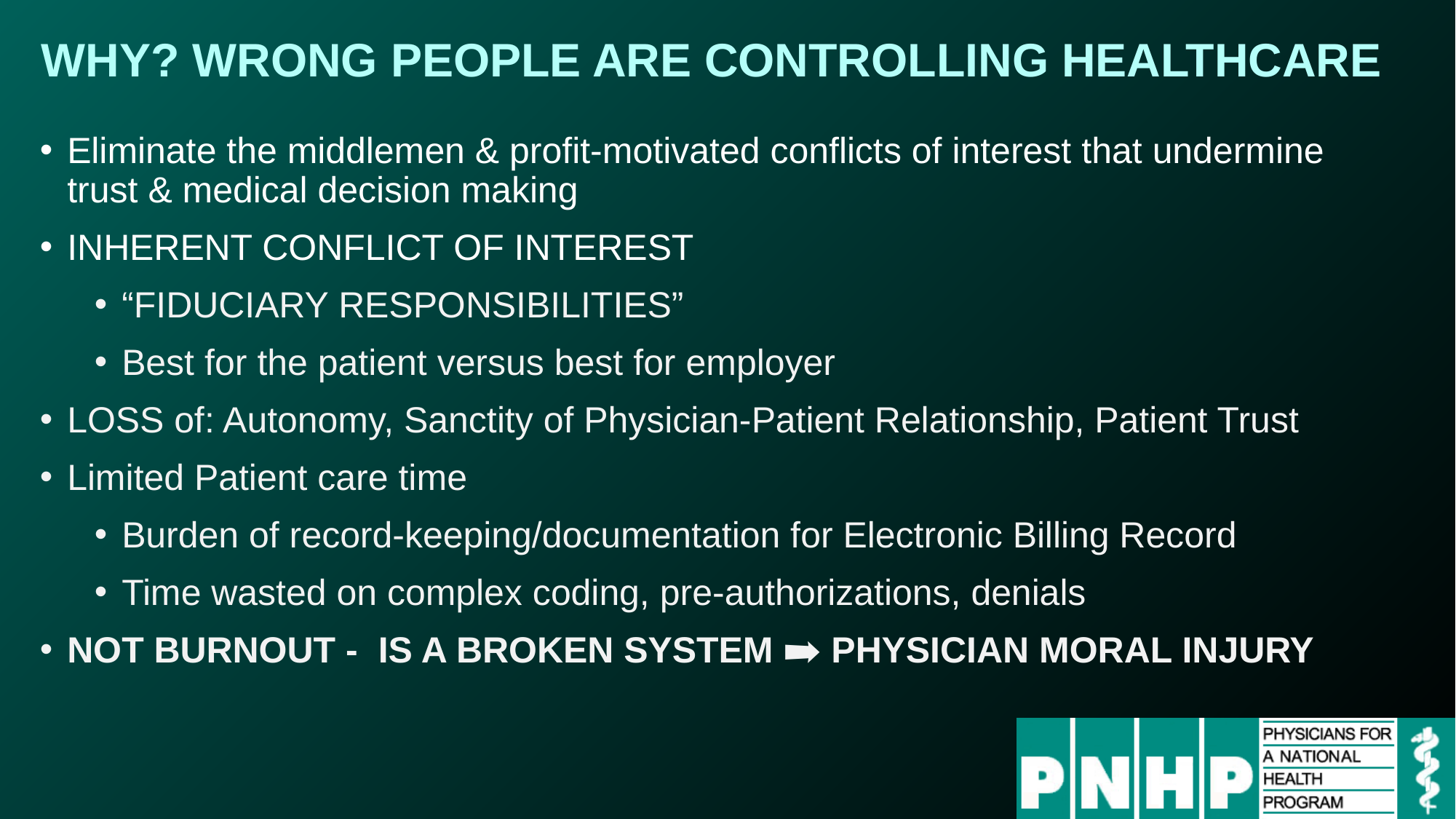

# WHY? WRONG PEOPLE ARE CONTROLLING HEALTHCARE
Eliminate the middlemen & profit-motivated conflicts of interest that undermine trust & medical decision making
INHERENT CONFLICT OF INTEREST
“FIDUCIARY RESPONSIBILITIES”
Best for the patient versus best for employer
LOSS of: Autonomy, Sanctity of Physician-Patient Relationship, Patient Trust
Limited Patient care time
Burden of record-keeping/documentation for Electronic Billing Record
Time wasted on complex coding, pre-authorizations, denials
NOT BURNOUT -  IS A BROKEN SYSTEM ➡️ PHYSICIAN MORAL INJURY